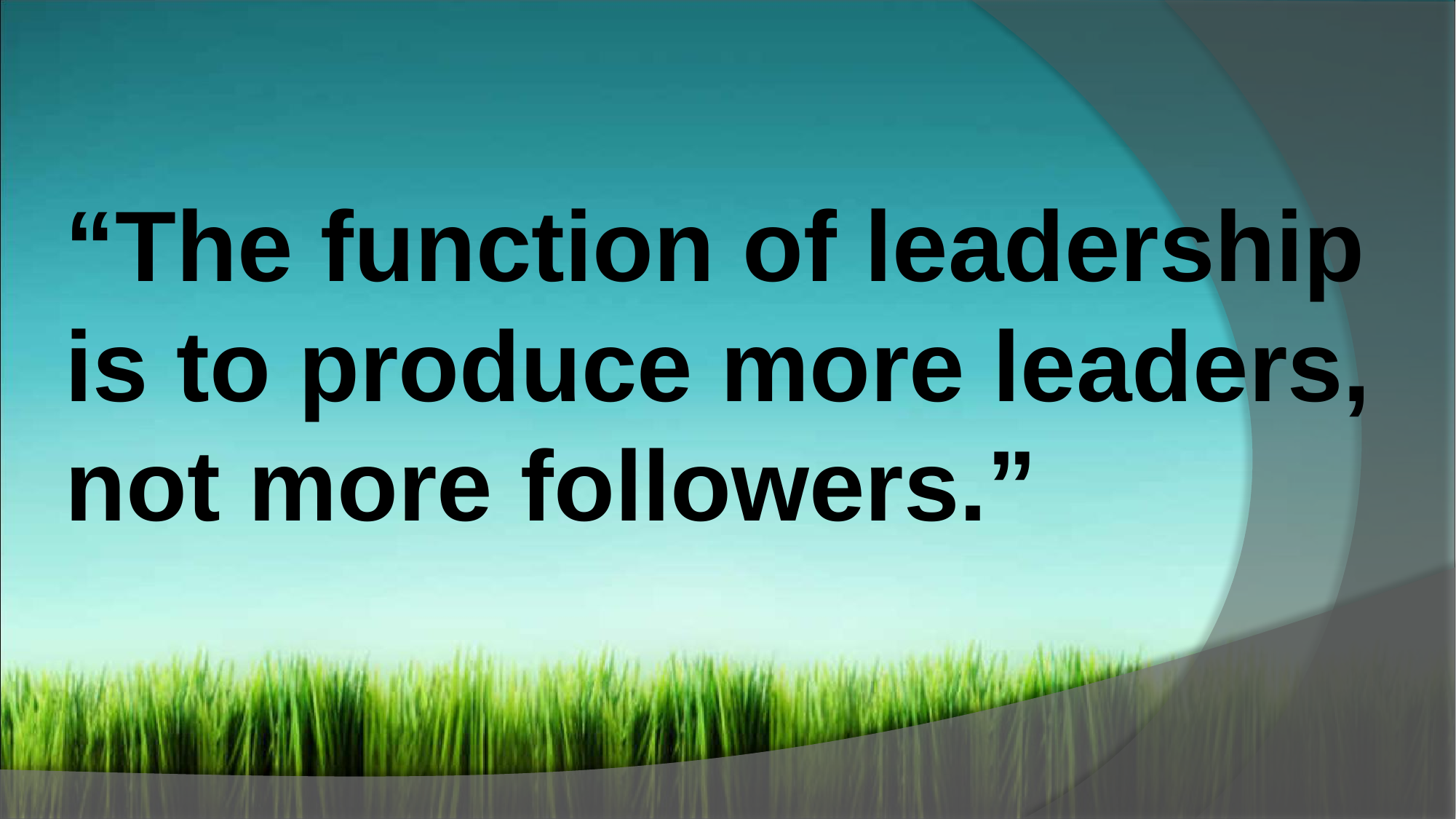

“The function of leadership is to produce more leaders, not more followers.”